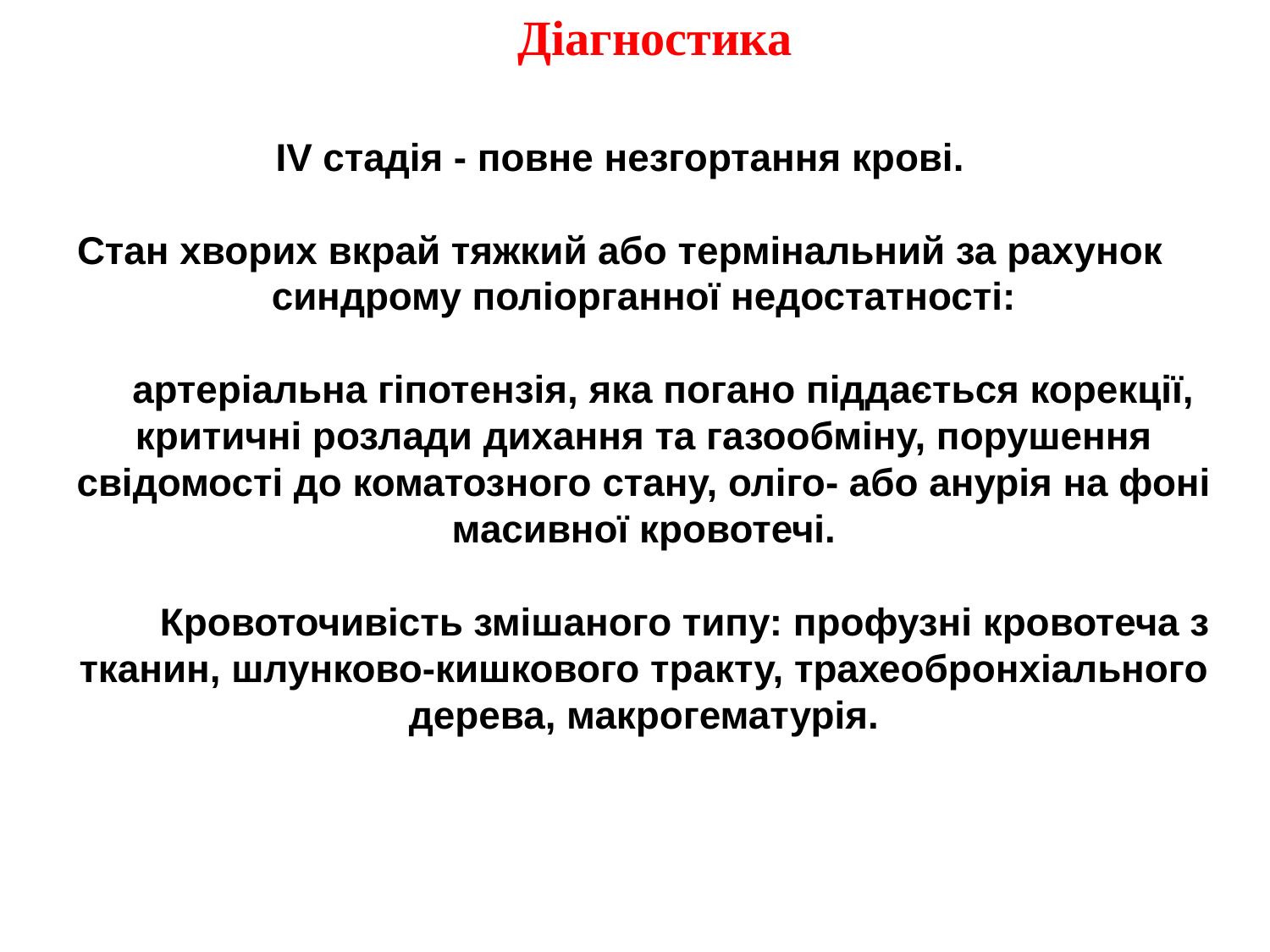

Діагностика

IV стадія - повне незгортання крові.

Стан хворих вкрай тяжкий або термінальний за рахунок синдрому поліорганної недостатності:

        артеріальна гіпотензія, яка погано піддається корекції, критичні розлади дихання та газообміну, порушення свідомості до коматозного стану, оліго- або анурія на фоні масивної кровотечі.

            Кровоточивість змішаного типу: профузні кровотеча з тканин, шлунково-кишкового тракту, трахеобронхіального дерева, макрогематурія.